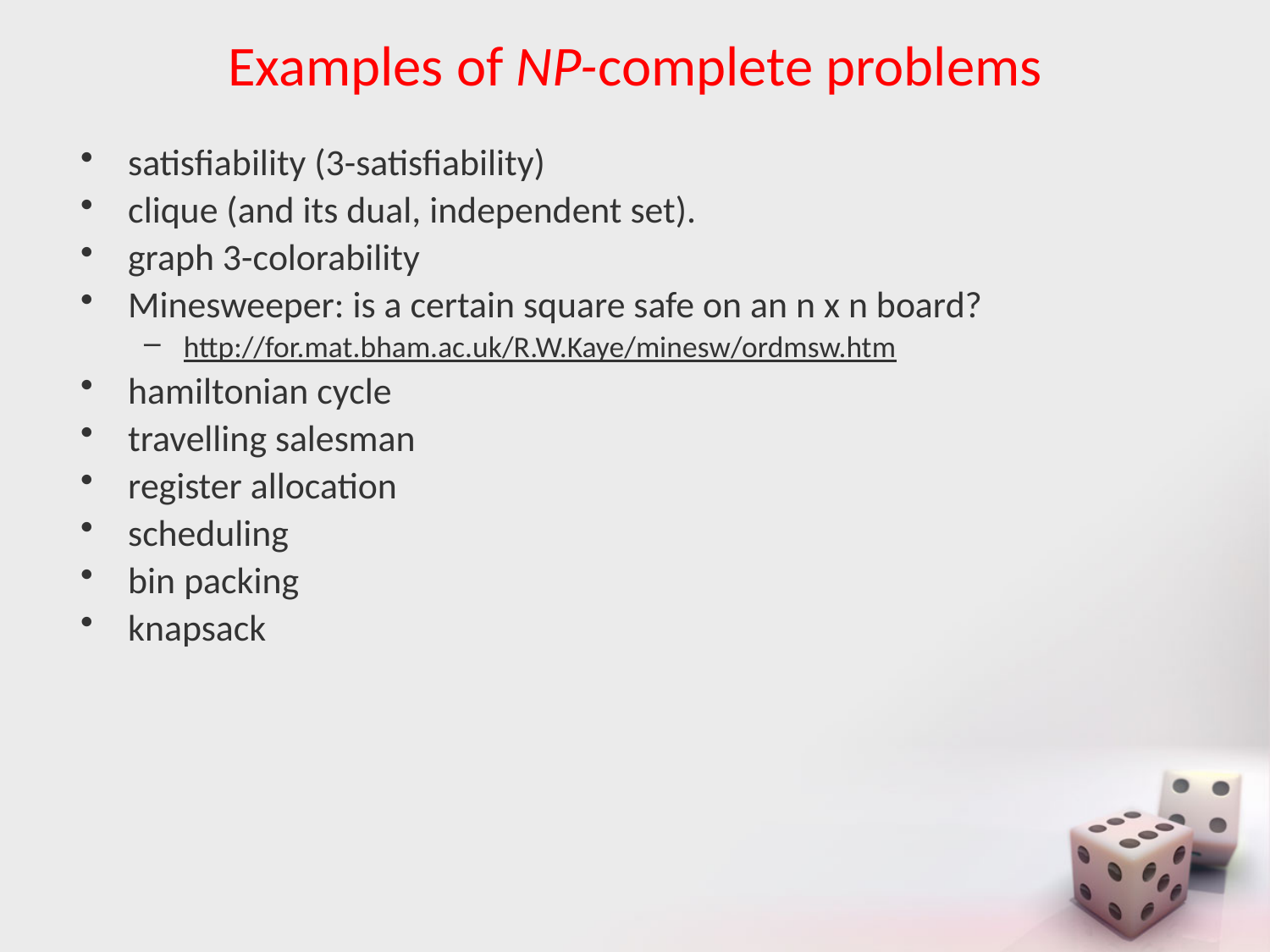

# Examples of NP-complete problems
satisfiability (3-satisfiability)
clique (and its dual, independent set).
graph 3-colorability
Minesweeper: is a certain square safe on an n x n board?
http://for.mat.bham.ac.uk/R.W.Kaye/minesw/ordmsw.htm
hamiltonian cycle
travelling salesman
register allocation
scheduling
bin packing
knapsack